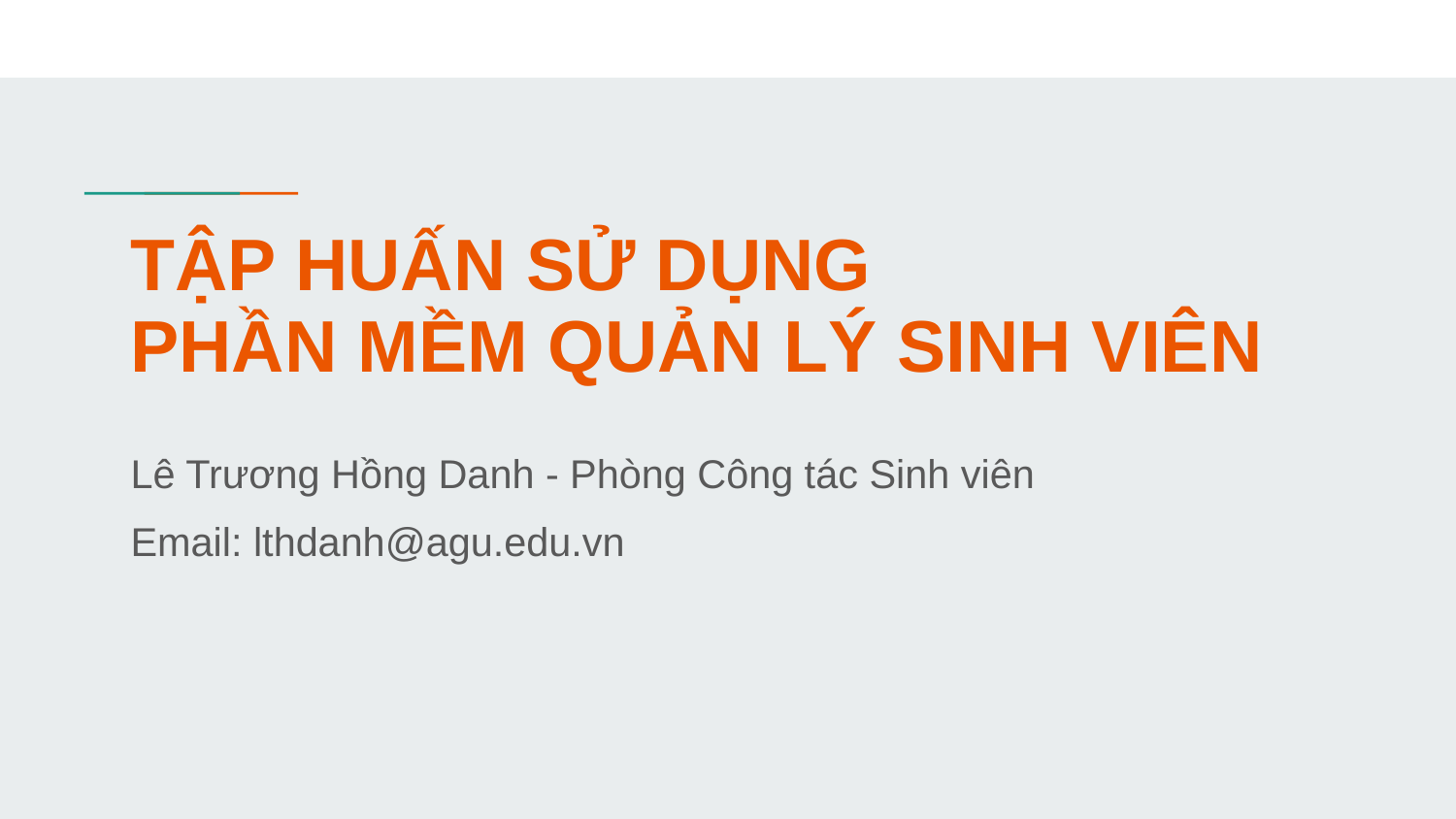

# TẬP HUẤN SỬ DỤNG
PHẦN MỀM QUẢN LÝ SINH VIÊN
Lê Trương Hồng Danh - Phòng Công tác Sinh viên
Email: lthdanh@agu.edu.vn